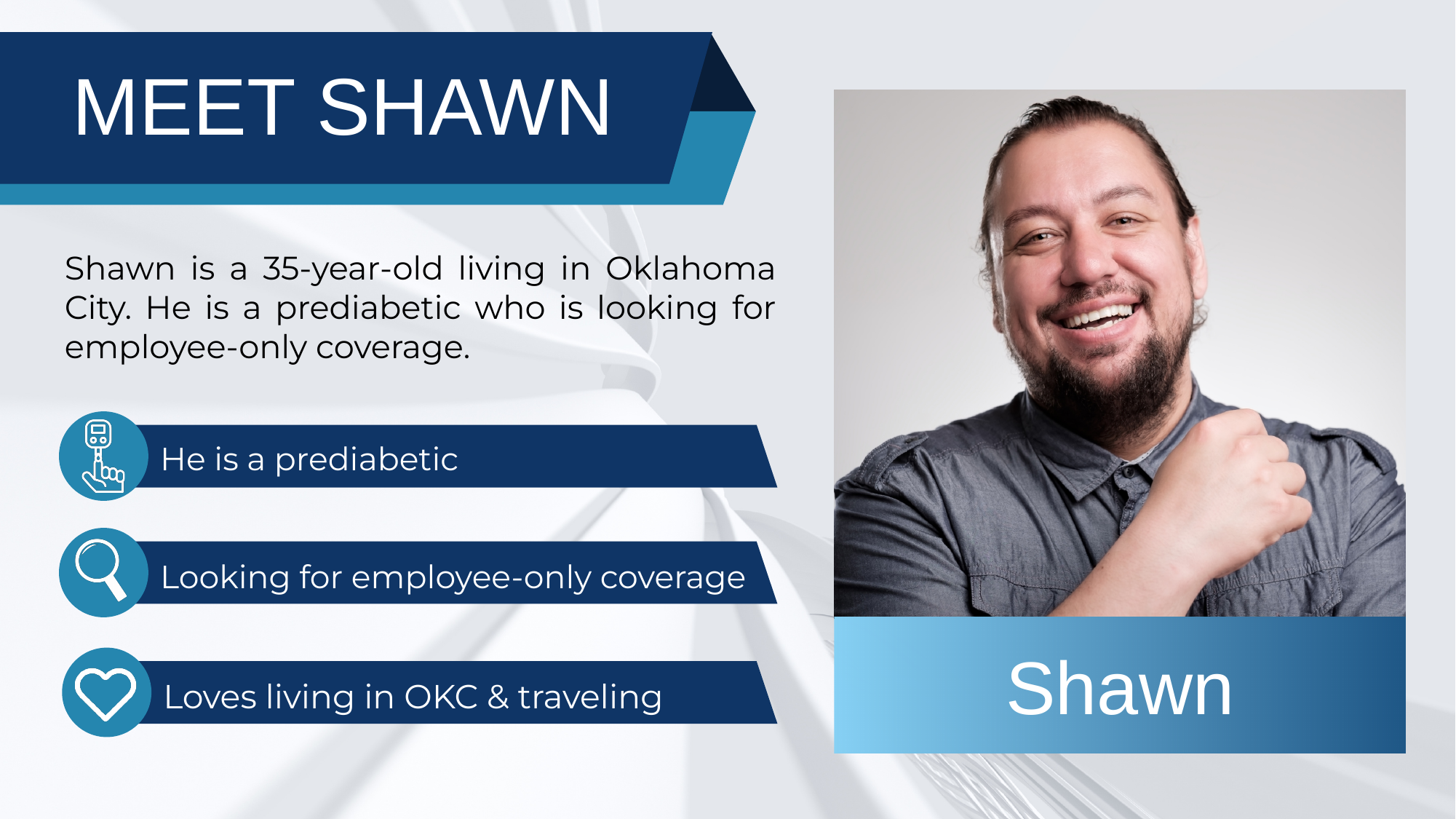

MEET SHAWN

Shawn is a 35-year-old living in Oklahoma City. He is a prediabetic who is looking for employee-only coverage.

He is a prediabetic

Looking for employee-only coverage

Shawn

Loves living in OKC & traveling